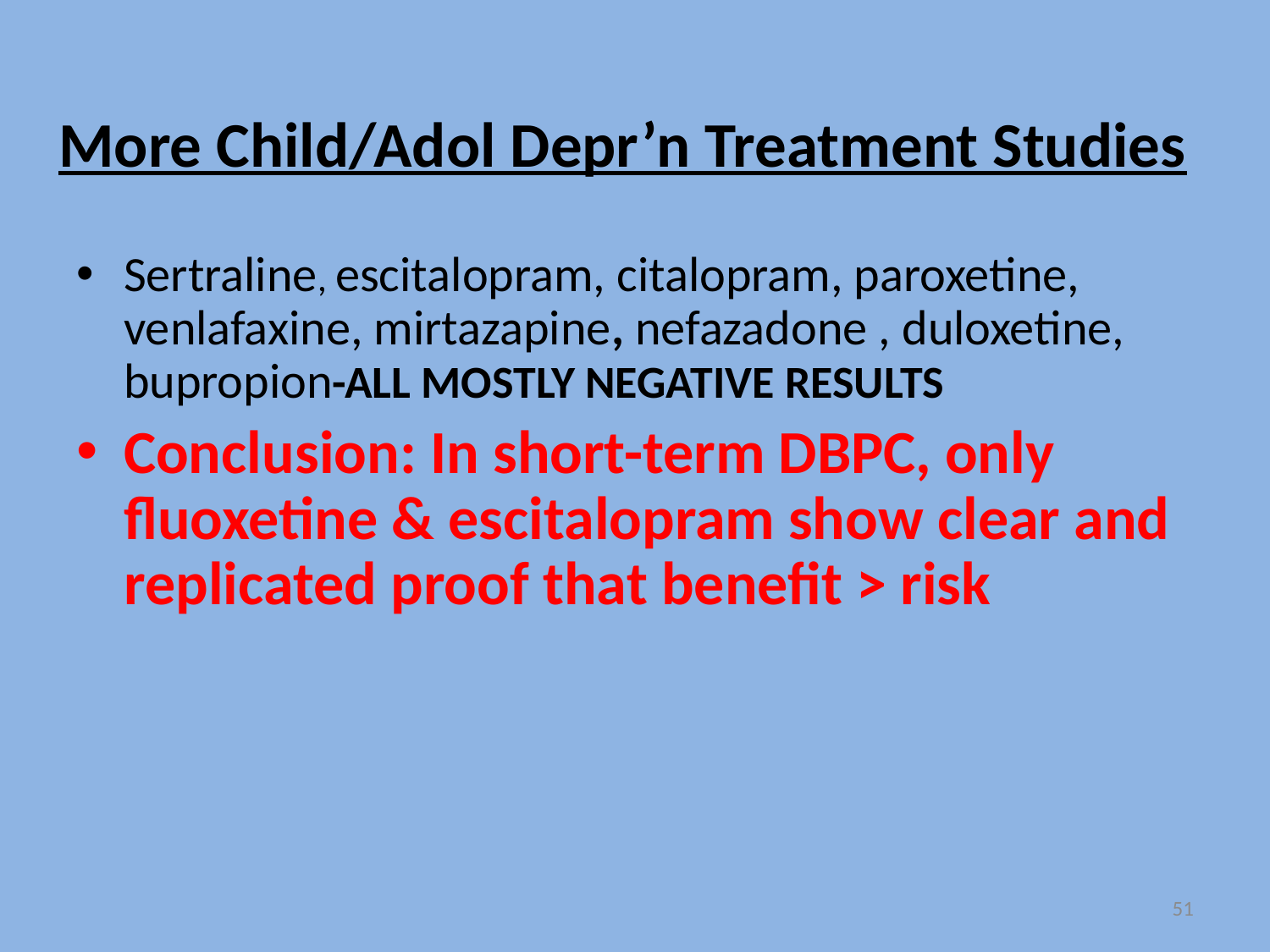

# More Child/Adol Depr’n Treatment Studies
Sertraline, escitalopram, citalopram, paroxetine, venlafaxine, mirtazapine, nefazadone , duloxetine, bupropion-ALL MOSTLY NEGATIVE RESULTS
Conclusion: In short-term DBPC, only fluoxetine & escitalopram show clear and replicated proof that benefit > risk
51